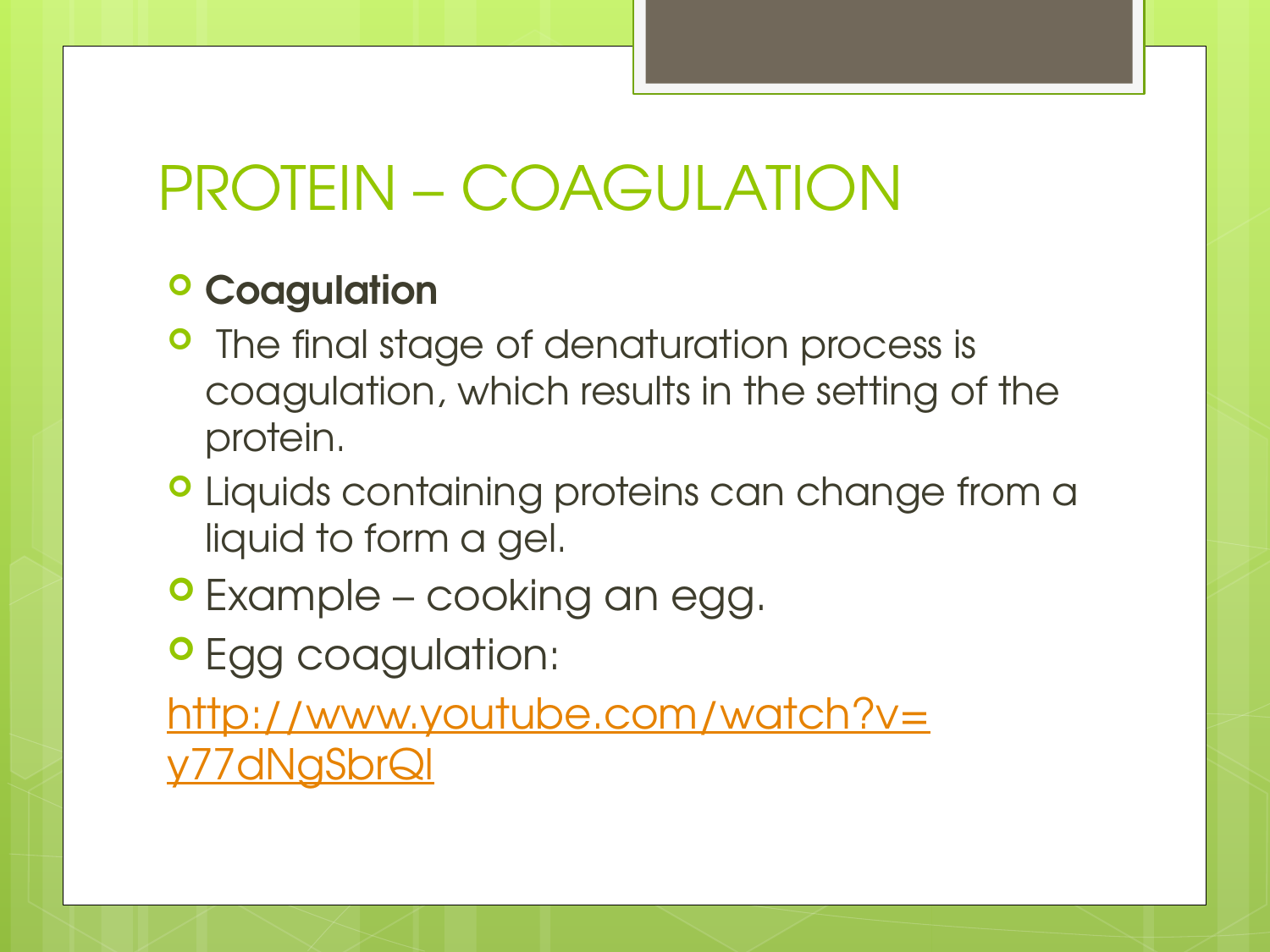

# PROTEIN – COAGULATION
Coagulation
 The final stage of denaturation process is coagulation, which results in the setting of the protein.
Liquids containing proteins can change from a liquid to form a gel.
Example – cooking an egg.
Egg coagulation:
http://www.youtube.com/watch?v=y77dNgSbrQI